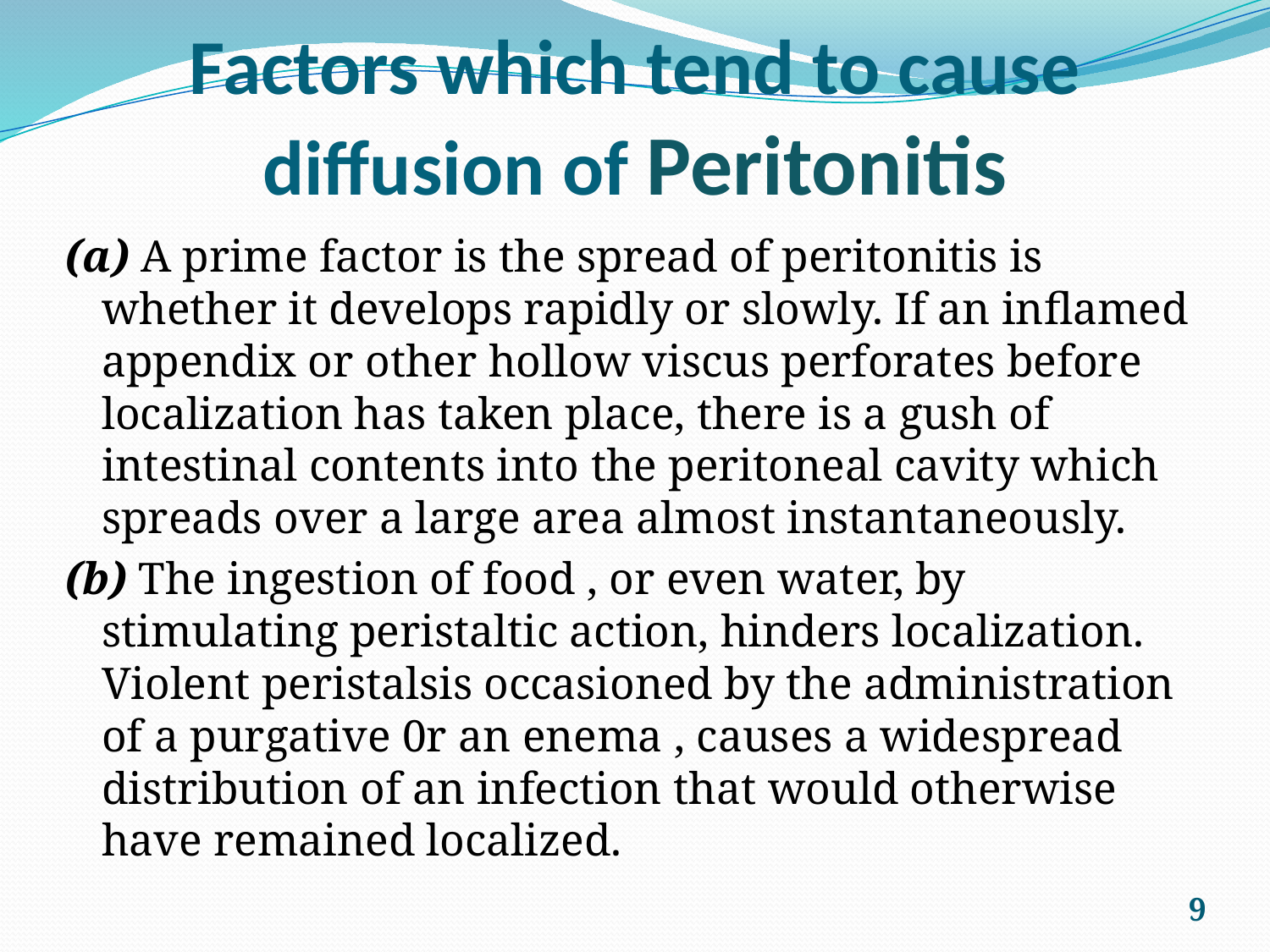

# Factors which tend to cause diffusion of Peritonitis
(a) A prime factor is the spread of peritonitis is whether it develops rapidly or slowly. If an inflamed appendix or other hollow viscus perforates before localization has taken place, there is a gush of intestinal contents into the peritoneal cavity which spreads over a large area almost instantaneously.
(b) The ingestion of food , or even water, by stimulating peristaltic action, hinders localization. Violent peristalsis occasioned by the administration of a purgative 0r an enema , causes a widespread distribution of an infection that would otherwise have remained localized.
9